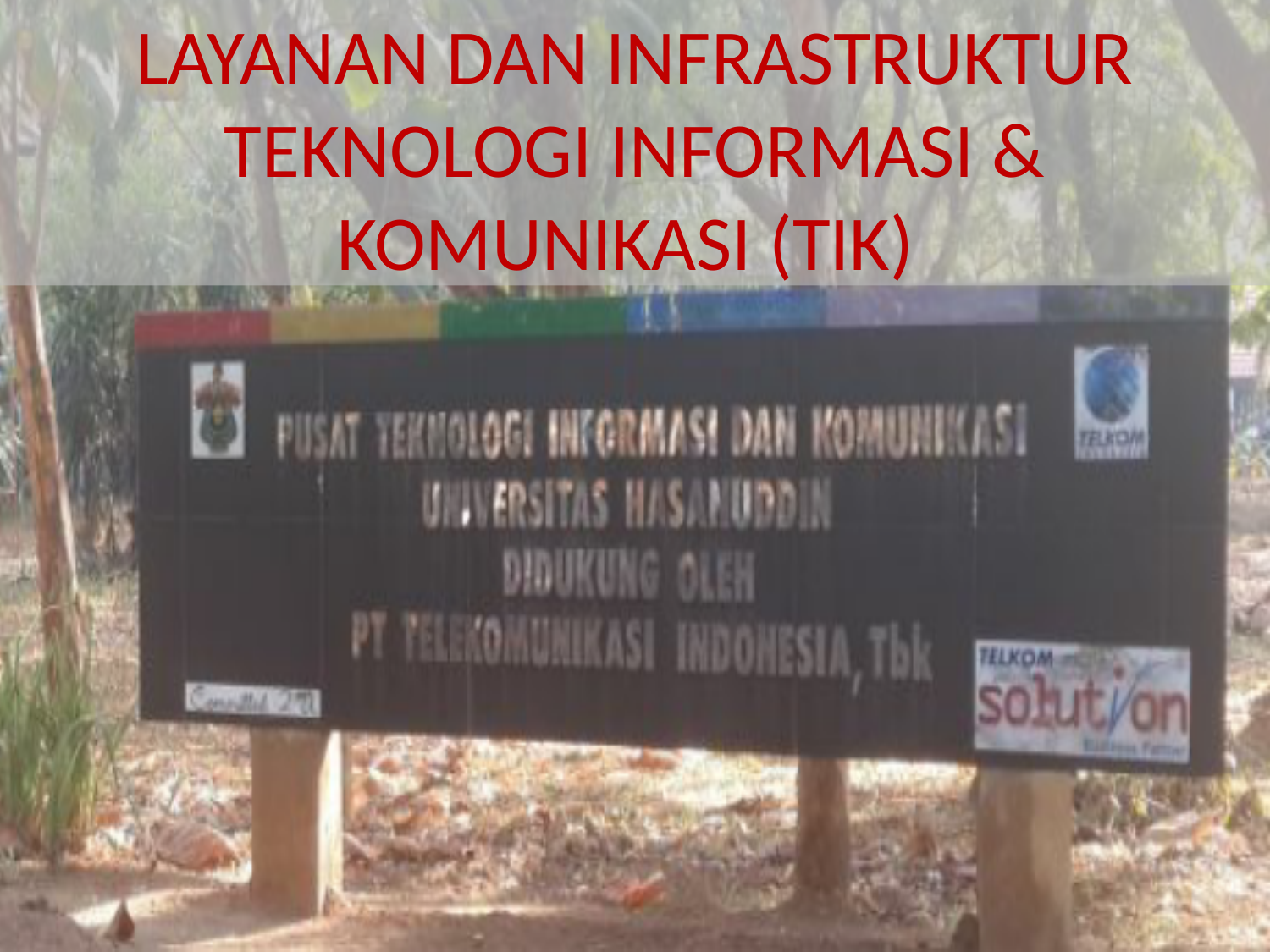

LAYANAN DAN INFRASTRUKTUR TEKNOLOGI INFORMASI & KOMUNIKASI (TIK)